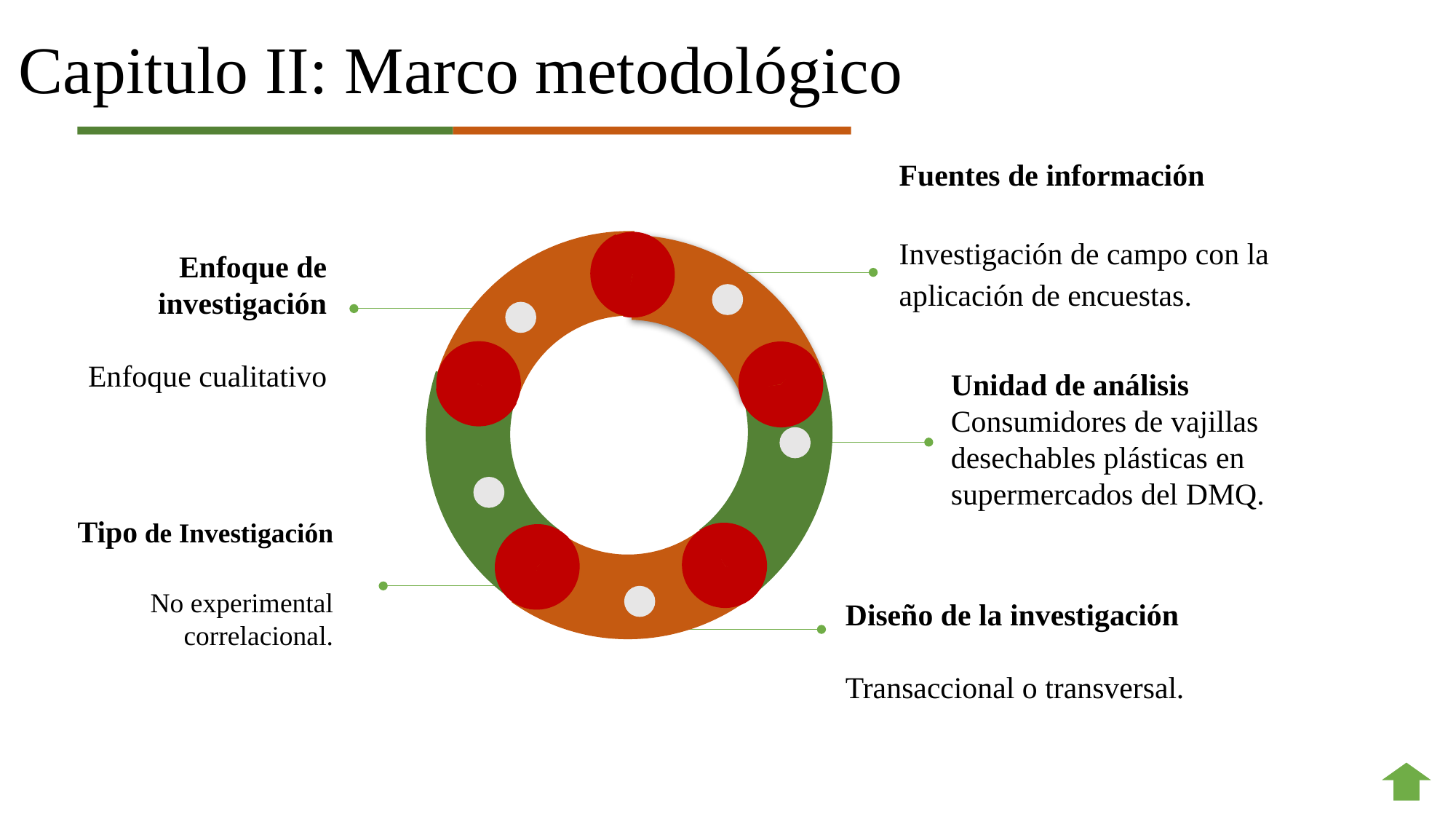

# Capitulo II: Marco metodológico

Fuentes de información

Investigación de campo con la aplicación de encuestas.

Enfoque de investigación

Enfoque cualitativo

Unidad de análisis
Consumidores de vajillas desechables plásticas en supermercados del DMQ.

Tipo de Investigación

No experimental correlacional.

Diseño de la investigación

Transaccional o transversal.